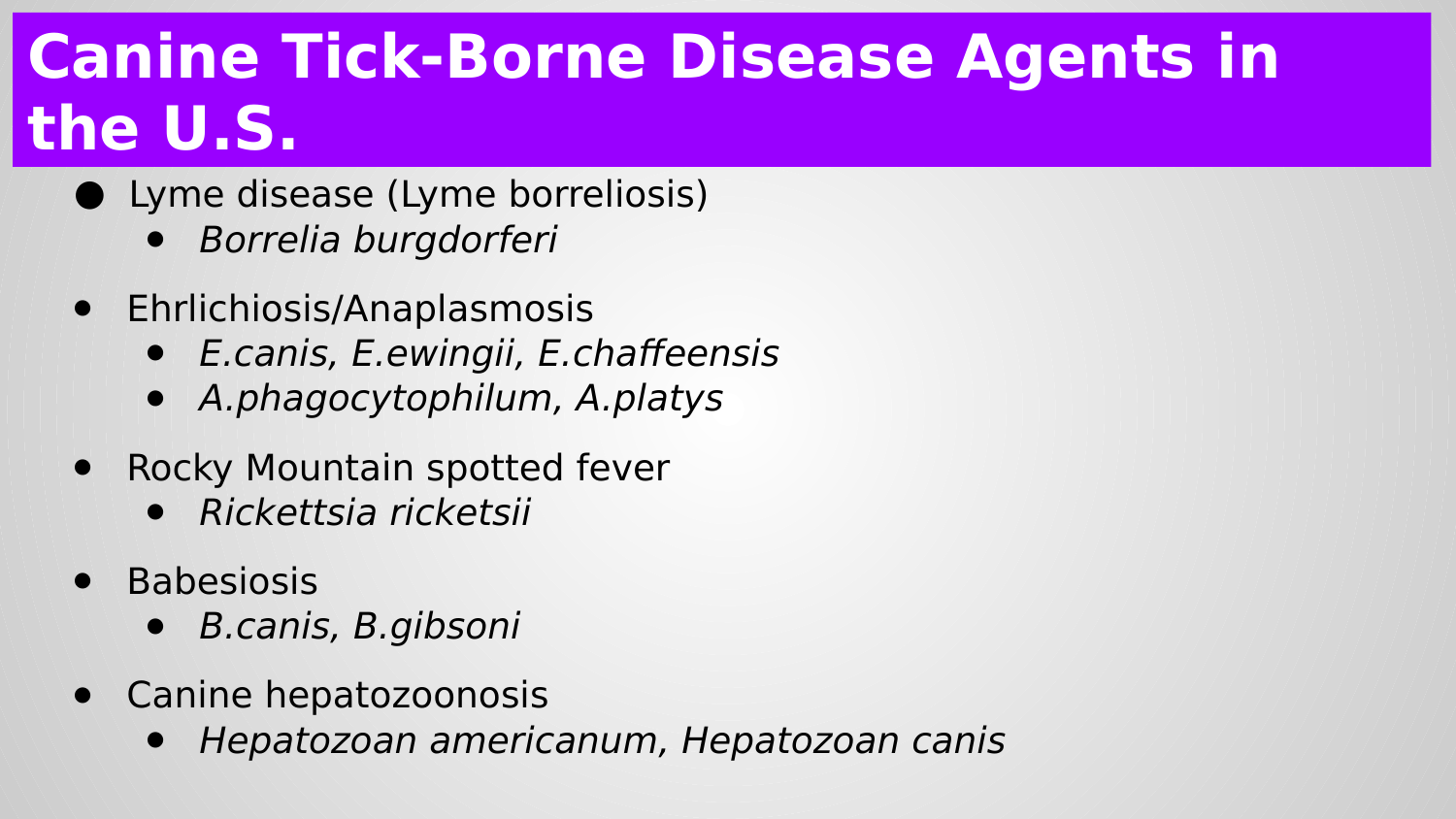

# Canine Tick-Borne Disease Agents in the U.S.
Lyme disease (Lyme borreliosis)
Borrelia burgdorferi
Ehrlichiosis/Anaplasmosis
E.canis, E.ewingii, E.chaffeensis
A.phagocytophilum, A.platys
Rocky Mountain spotted fever
Rickettsia ricketsii
Babesiosis
B.canis, B.gibsoni
Canine hepatozoonosis
Hepatozoan americanum, Hepatozoan canis